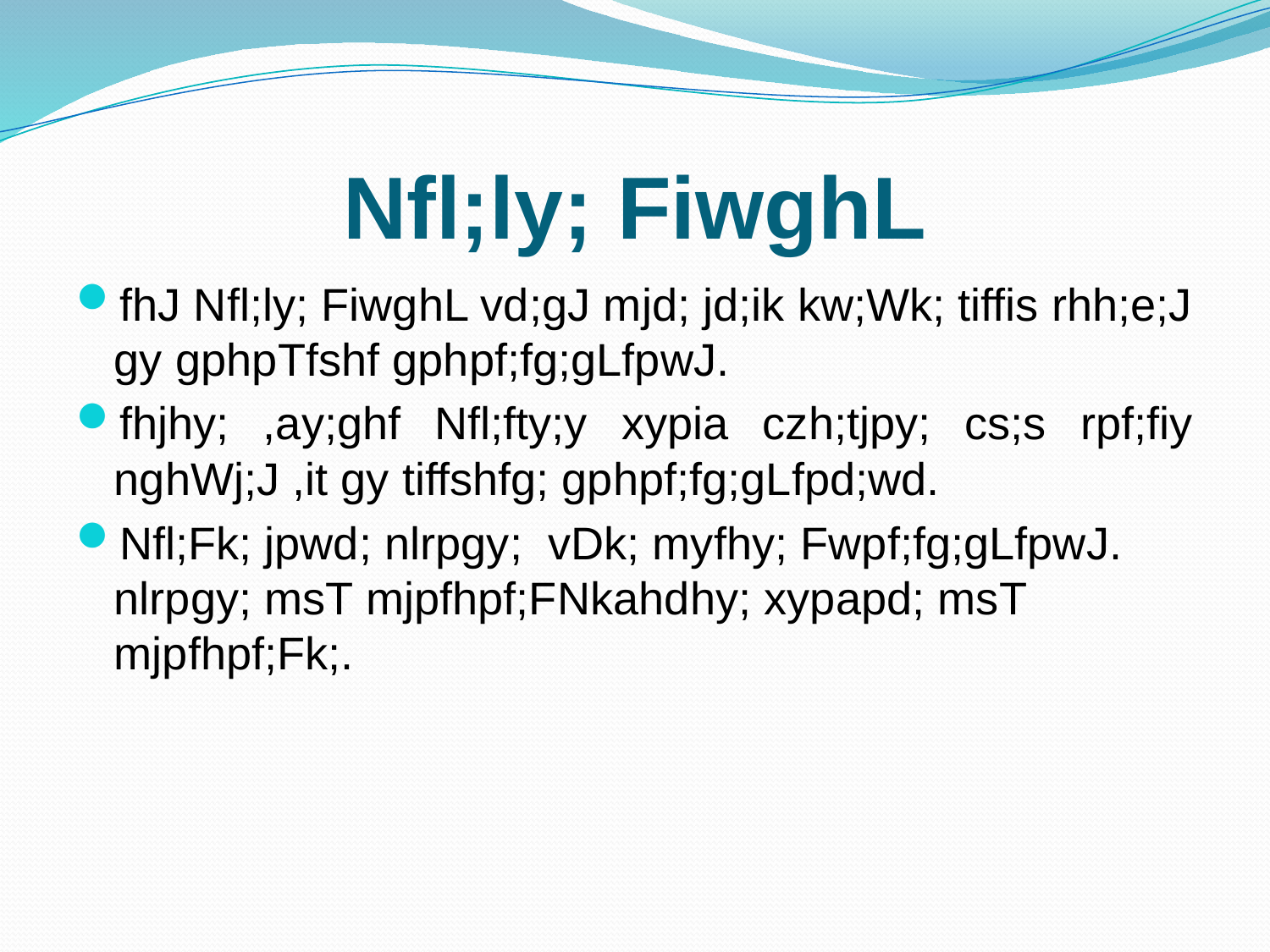

# Nfl;ly; FiwghL
fhJ Nfl;ly; FiwghL vd;gJ mjd; jd;ik kw;Wk; tiffis rhh;e;J gy gphpTfshf gphpf;fg;gLfpwJ.
fhjhy; ,ay;ghf Nfl;fty;y xypia czh;tjpy; cs;s rpf;fiy nghWj;J ,it gy tiffshfg; gphpf;fg;gLfpd;wd.
Nfl;Fk; jpwd; nlrpgy;  vDk; myfhy; Fwpf;fg;gLfpwJ. nlrpgy; msT mjpfhpf;FNkahdhy; xypapd; msT mjpfhpf;Fk;.